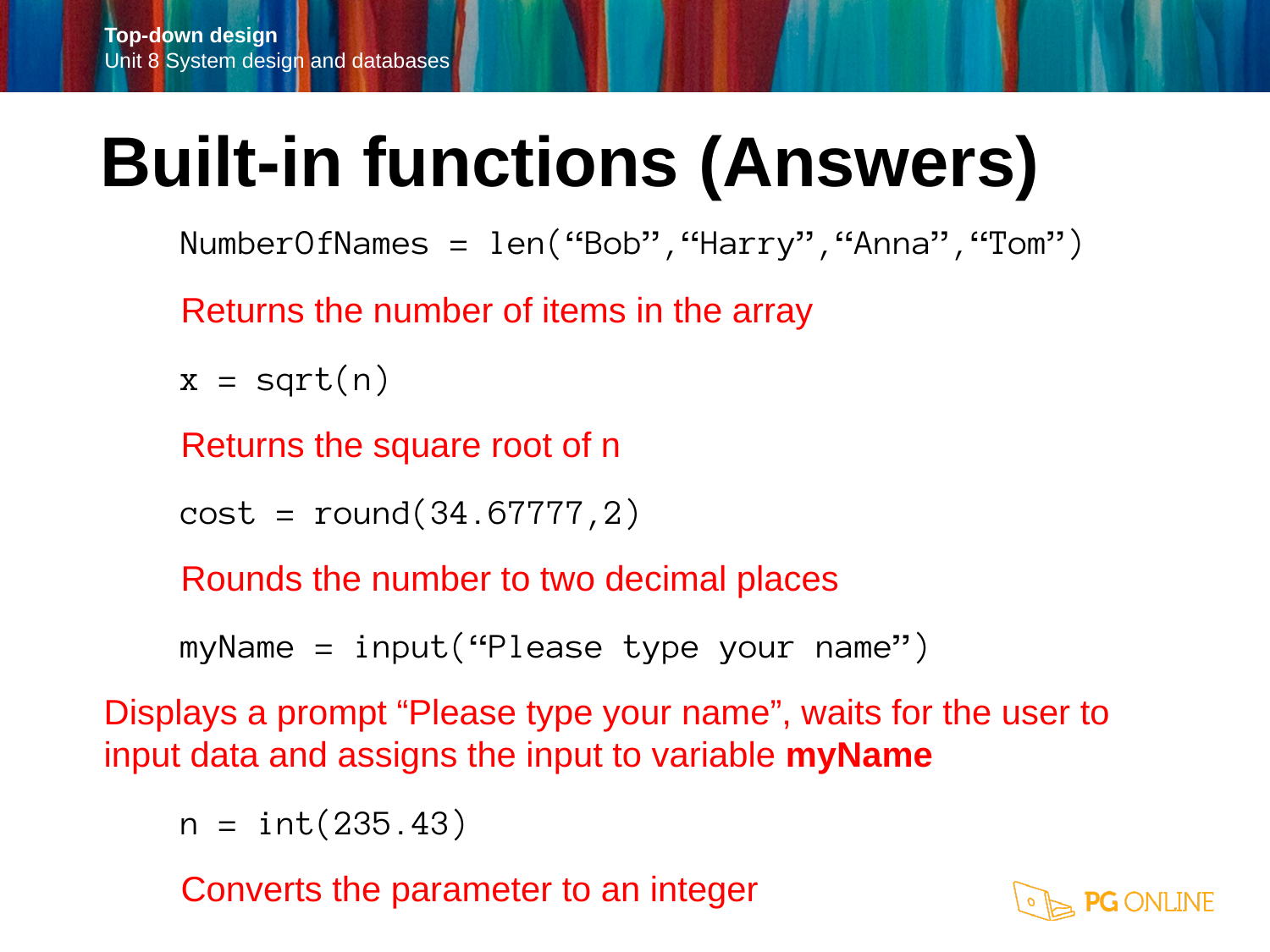

Built-in functions (Answers)
	NumberOfNames = len(“Bob”,“Harry”,“Anna”,“Tom”)
	Returns the number of items in the array
	x = sqrt(n)
	Returns the square root of n
	cost = round(34.67777,2)
	Rounds the number to two decimal places
	myName = input(“Please type your name”)
	Displays a prompt “Please type your name”, waits for the user to input data and assigns the input to variable myName
	n = int(235.43)
	Converts the parameter to an integer